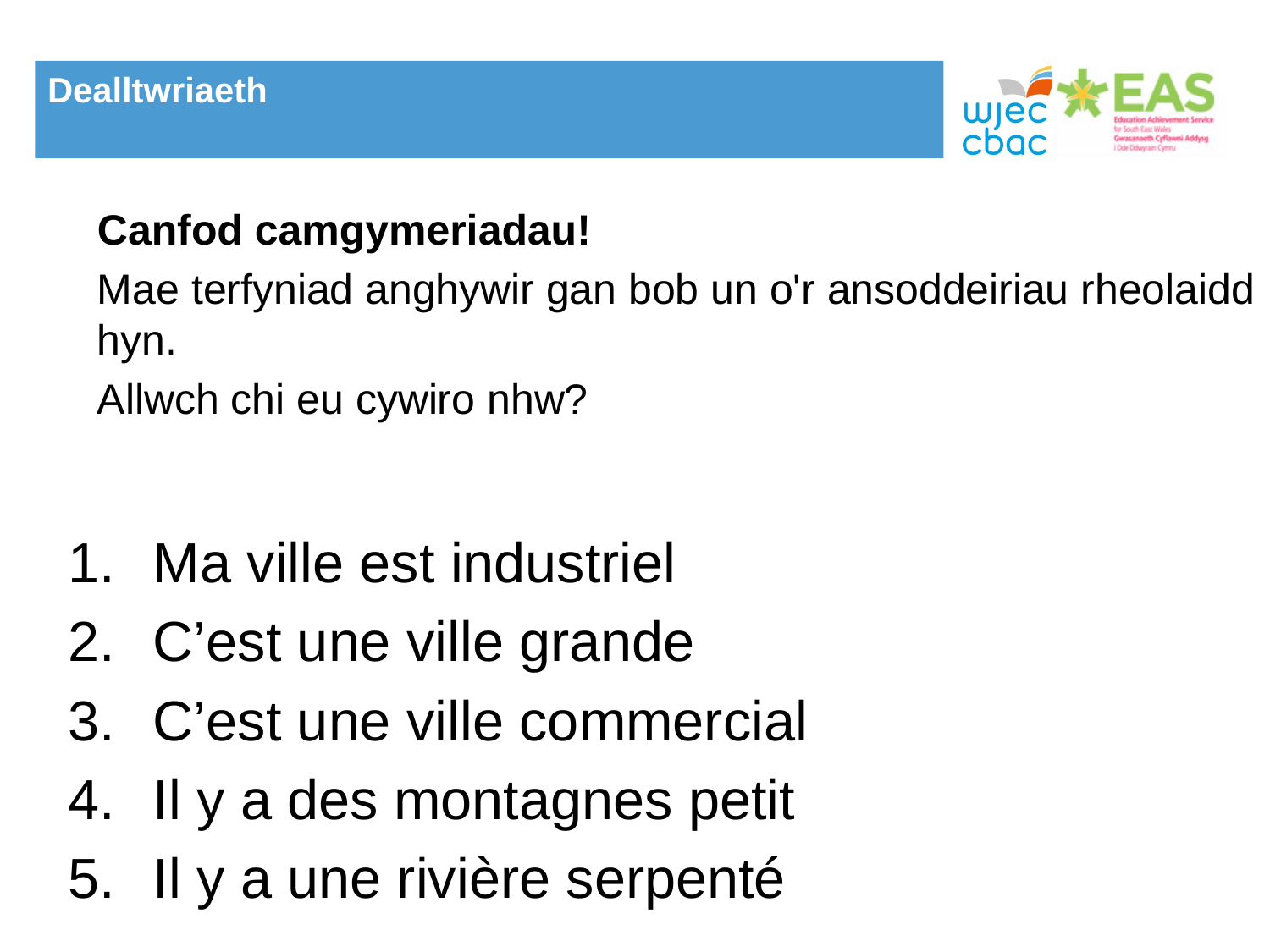

Canfod camgymeriadau!
	Mae terfyniad anghywir gan bob un o'r ansoddeiriau rheolaidd hyn.
	Allwch chi eu cywiro nhw?

Ma ville est industriel
C’est une ville grande
C’est une ville commercial
Il y a des montagnes petit
Il y a une rivière serpenté

Dealltwriaeth